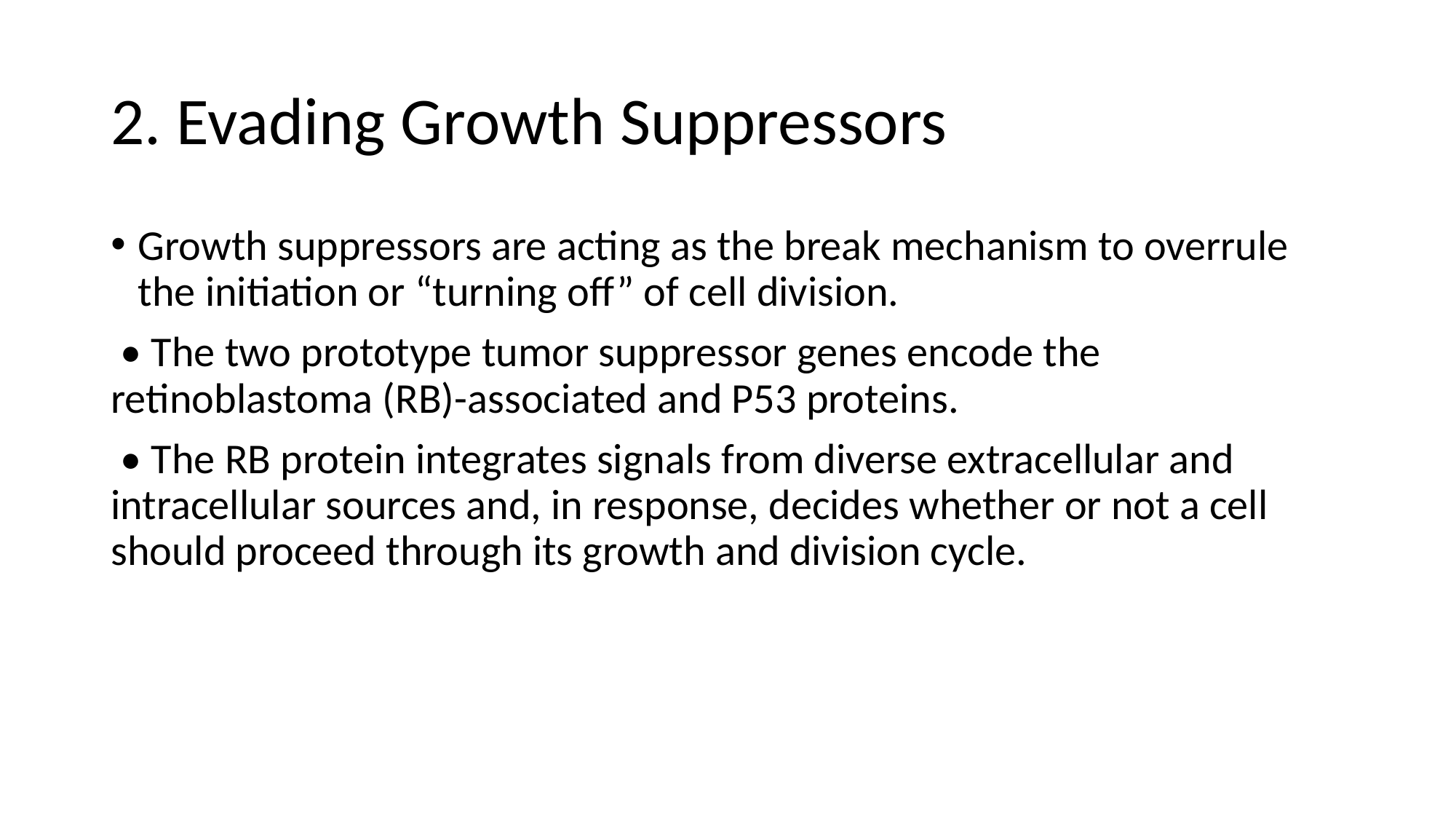

# 2. Evading Growth Suppressors
Growth suppressors are acting as the break mechanism to overrule the initiation or “turning off” of cell division.
 • The two prototype tumor suppressor genes encode the retinoblastoma (RB)-associated and P53 proteins.
 • The RB protein integrates signals from diverse extracellular and intracellular sources and, in response, decides whether or not a cell should proceed through its growth and division cycle.